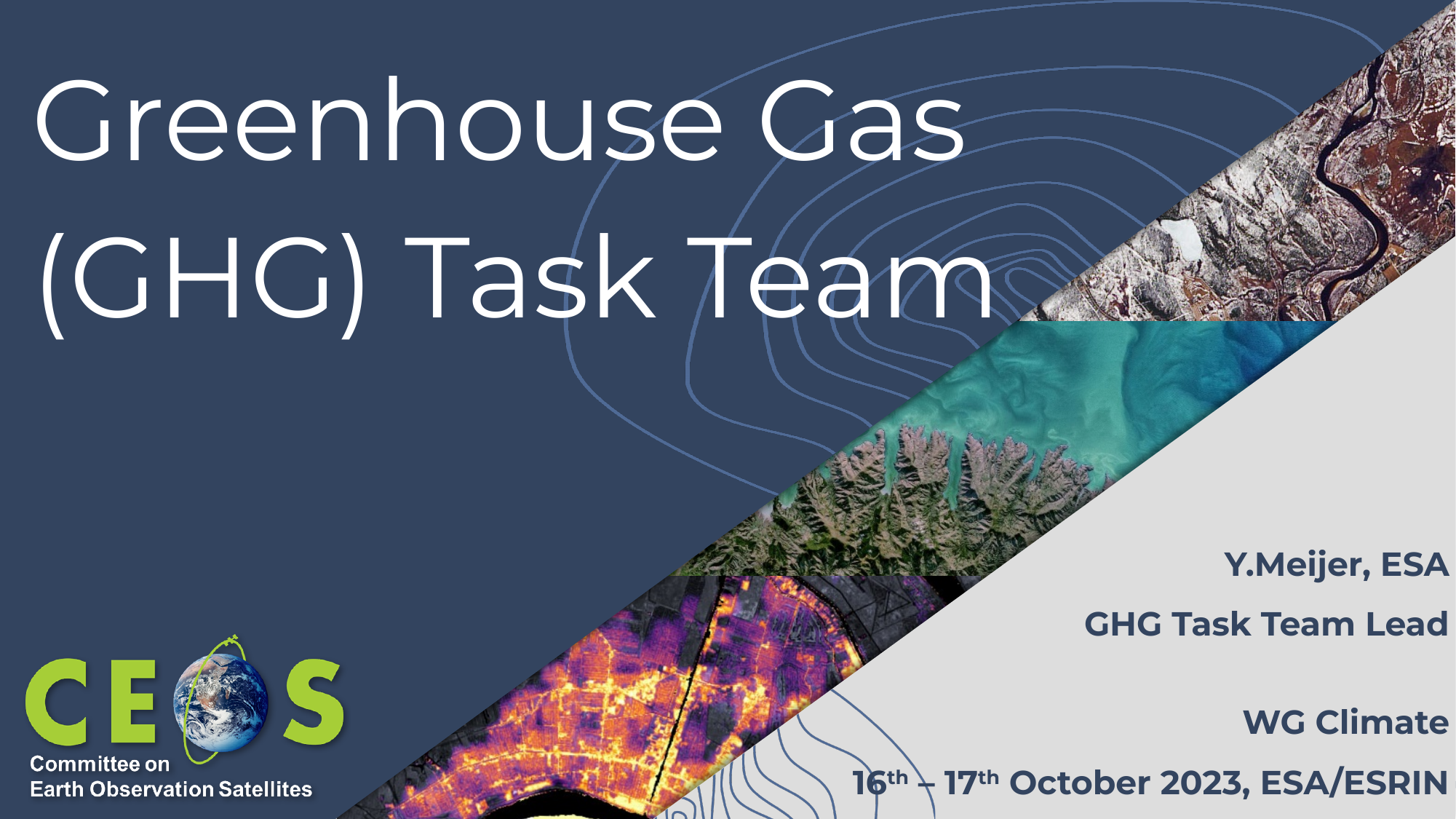

# Greenhouse Gas (GHG) Task Team
Y.Meijer, ESA
GHG Task Team Lead

WG Climate
16th – 17th October 2023, ESA/ESRIN